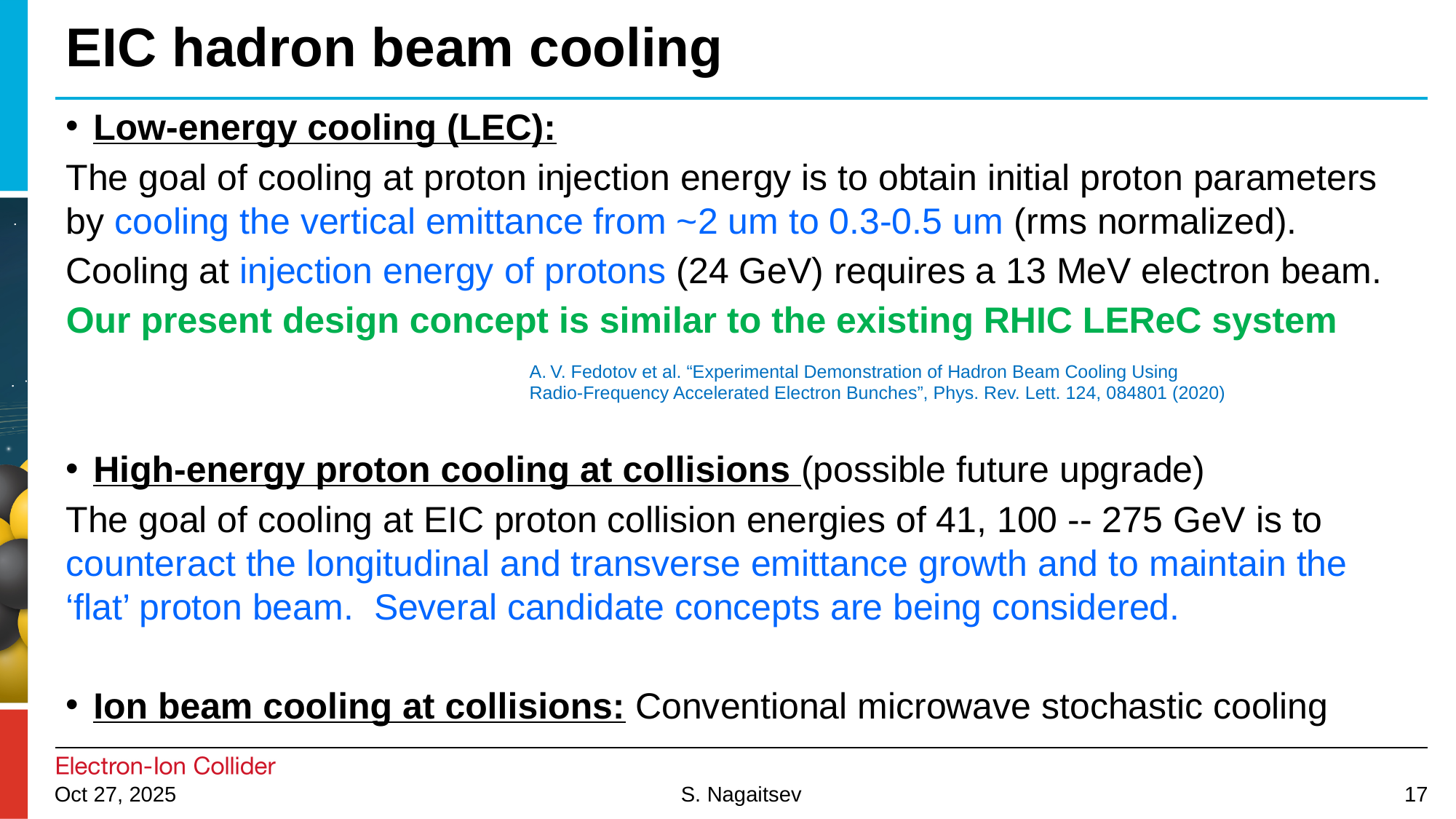

# EIC hadron beam cooling
Low-energy cooling (LEC):
The goal of cooling at proton injection energy is to obtain initial proton parameters by cooling the vertical emittance from ~2 um to 0.3-0.5 um (rms normalized).
Cooling at injection energy of protons (24 GeV) requires a 13 MeV electron beam.
Our present design concept is similar to the existing RHIC LEReC system

High-energy proton cooling at collisions (possible future upgrade)
The goal of cooling at EIC proton collision energies of 41, 100 -- 275 GeV is to counteract the longitudinal and transverse emittance growth and to maintain the ‘flat’ proton beam.  Several candidate concepts are being considered.

Ion beam cooling at collisions: Conventional microwave stochastic cooling
A. V. Fedotov et al. “Experimental Demonstration of Hadron Beam Cooling Using
Radio-Frequency Accelerated Electron Bunches”, Phys. Rev. Lett. 124, 084801 (2020)